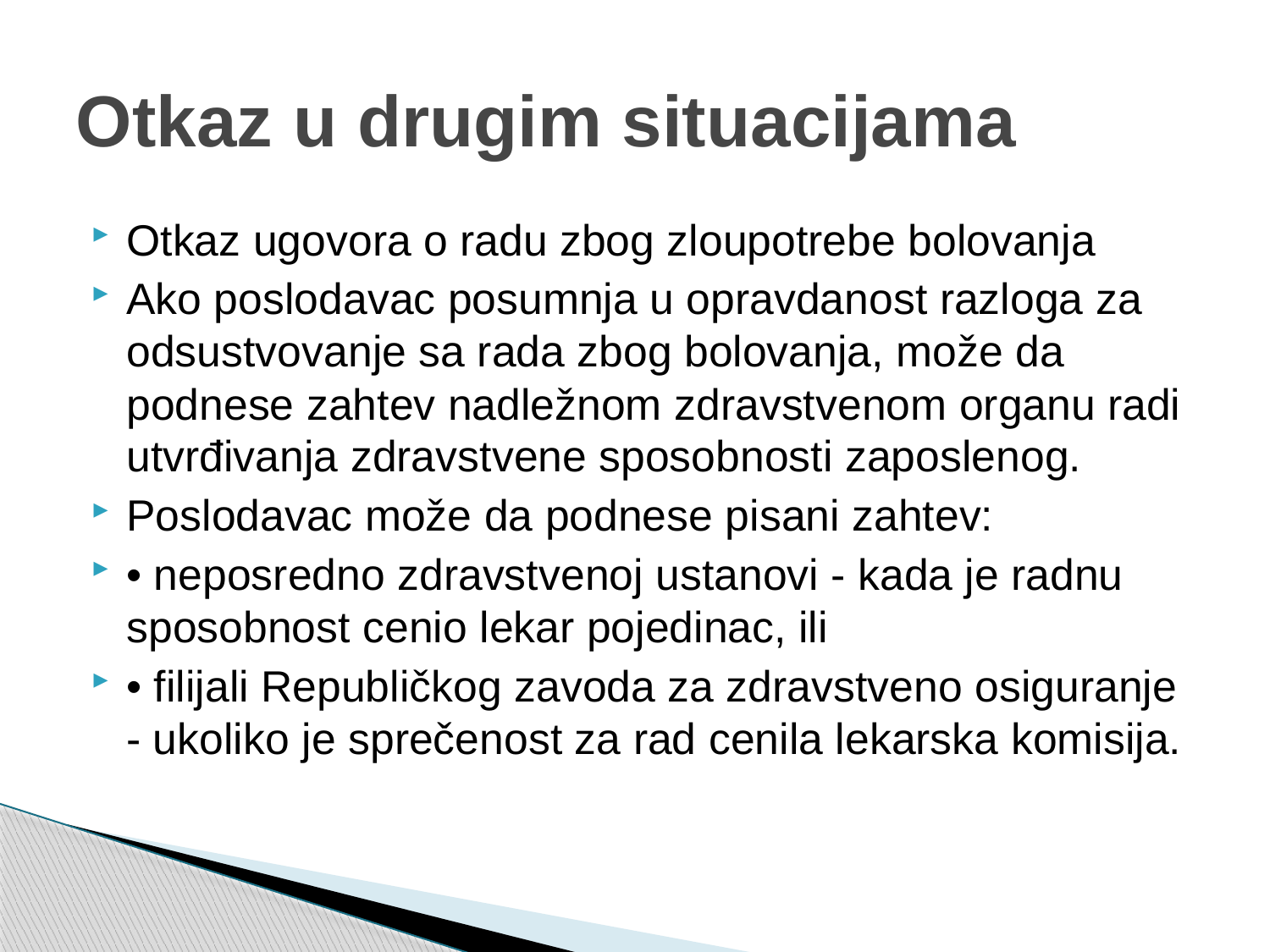

# Otkaz u drugim situacijama
Otkaz ugovora o radu zbog zloupotrebe bolovanja
Ako poslodavac posumnja u opravdanost razloga za odsustvovanje sa rada zbog bolovanja, može da podnese zahtev nadležnom zdravstvenom organu radi utvrđivanja zdravstvene sposobnosti zaposlenog.
Poslodavac može da podnese pisani zahtev:
• neposredno zdravstvenoj ustanovi - kada je radnu sposobnost cenio lekar pojedinac, ili
• filijali Republičkog zavoda za zdravstveno osiguranje - ukoliko je sprečenost za rad cenila lekarska komisija.